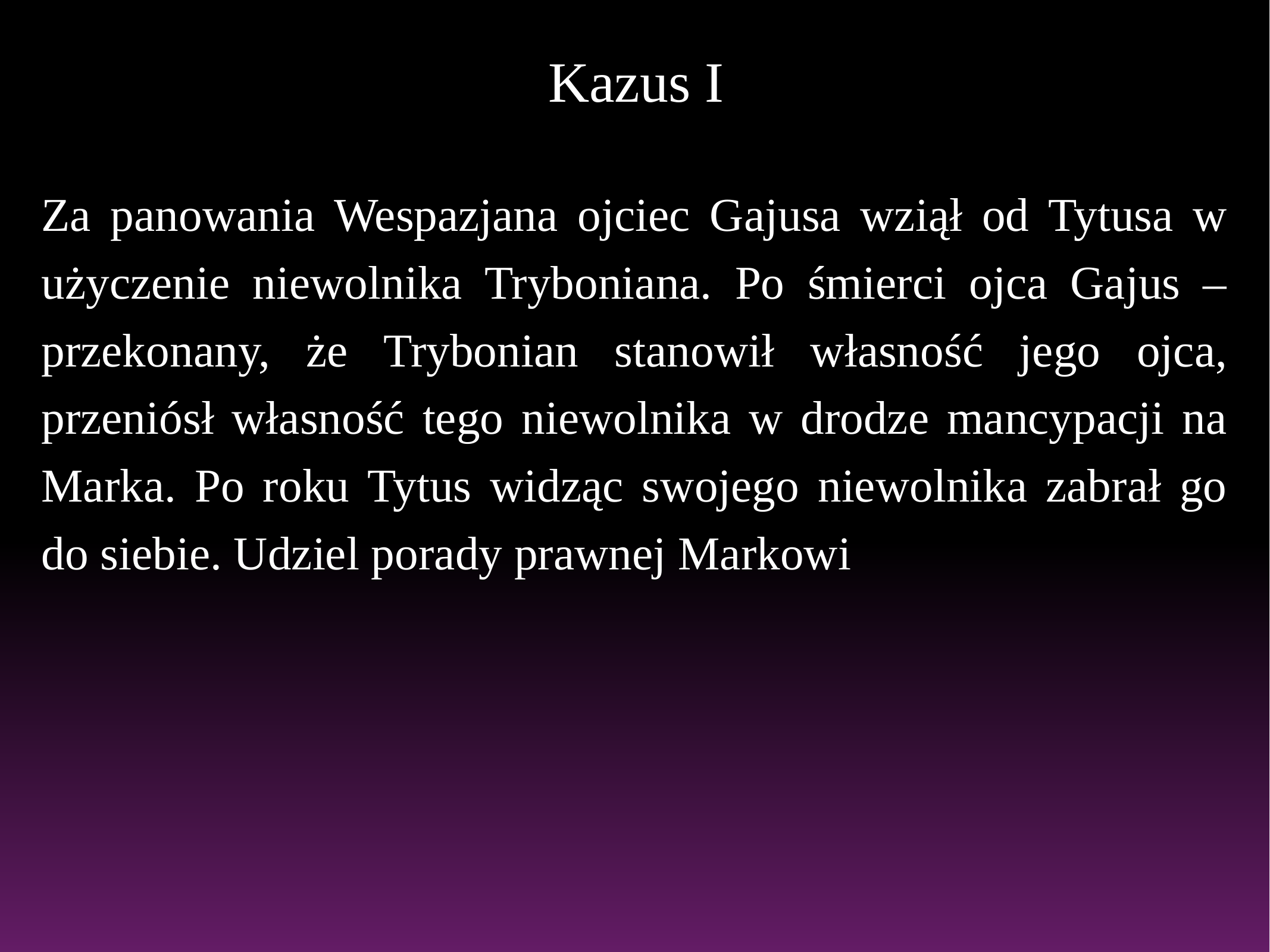

# Kazus I
Za panowania Wespazjana ojciec Gajusa wziął od Tytusa w użyczenie niewolnika Tryboniana. Po śmierci ojca Gajus – przekonany, że Trybonian stanowił własność jego ojca, przeniósł własność tego niewolnika w drodze mancypacji na Marka. Po roku Tytus widząc swojego niewolnika zabrał go do siebie. Udziel porady prawnej Markowi